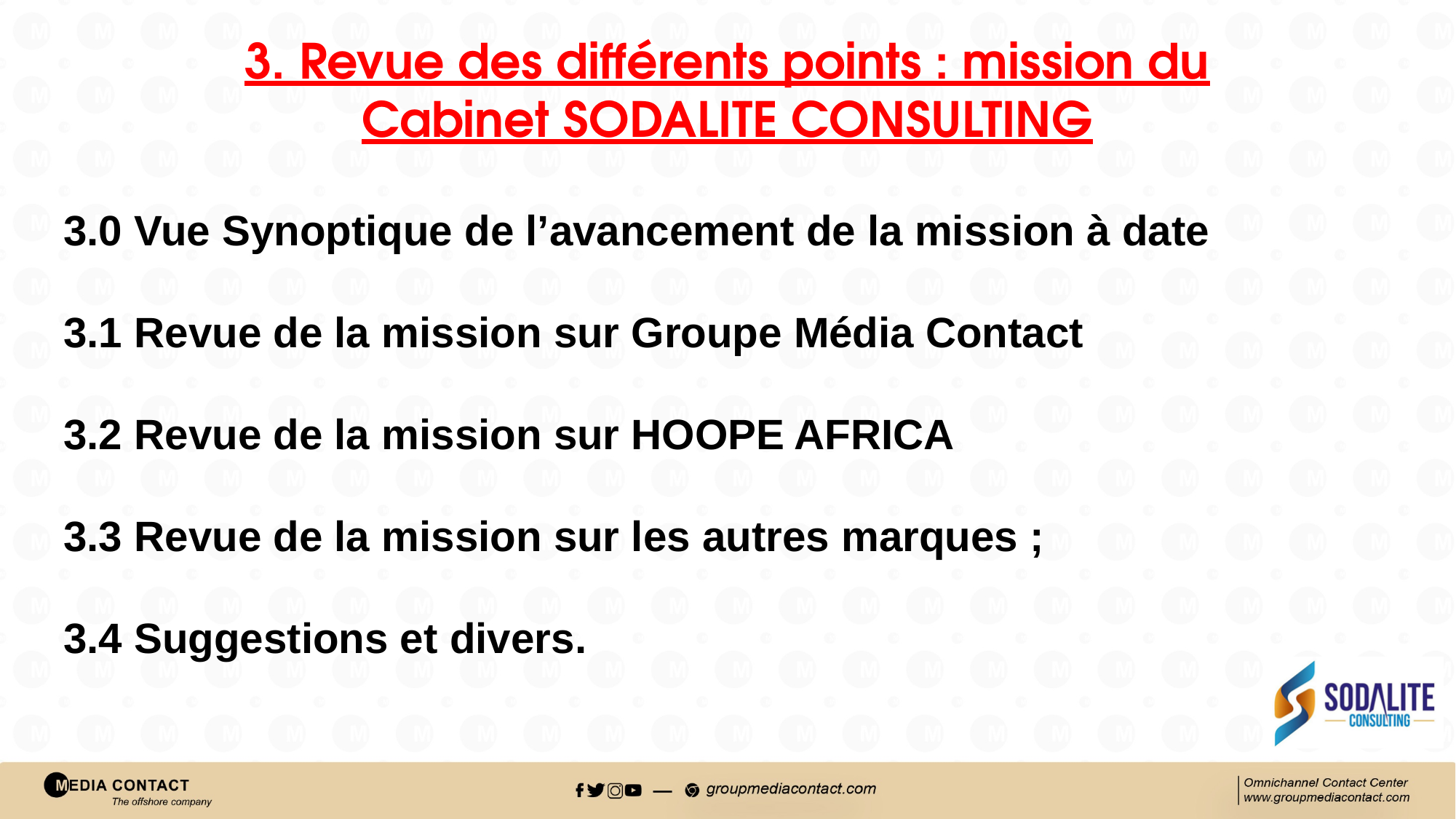

3. Revue des différents points : mission du Cabinet SODALITE CONSULTING
3.0 Vue Synoptique de l’avancement de la mission à date
3.1 Revue de la mission sur Groupe Média Contact
3.2 Revue de la mission sur HOOPE AFRICA
3.3 Revue de la mission sur les autres marques ;
3.4 Suggestions et divers.